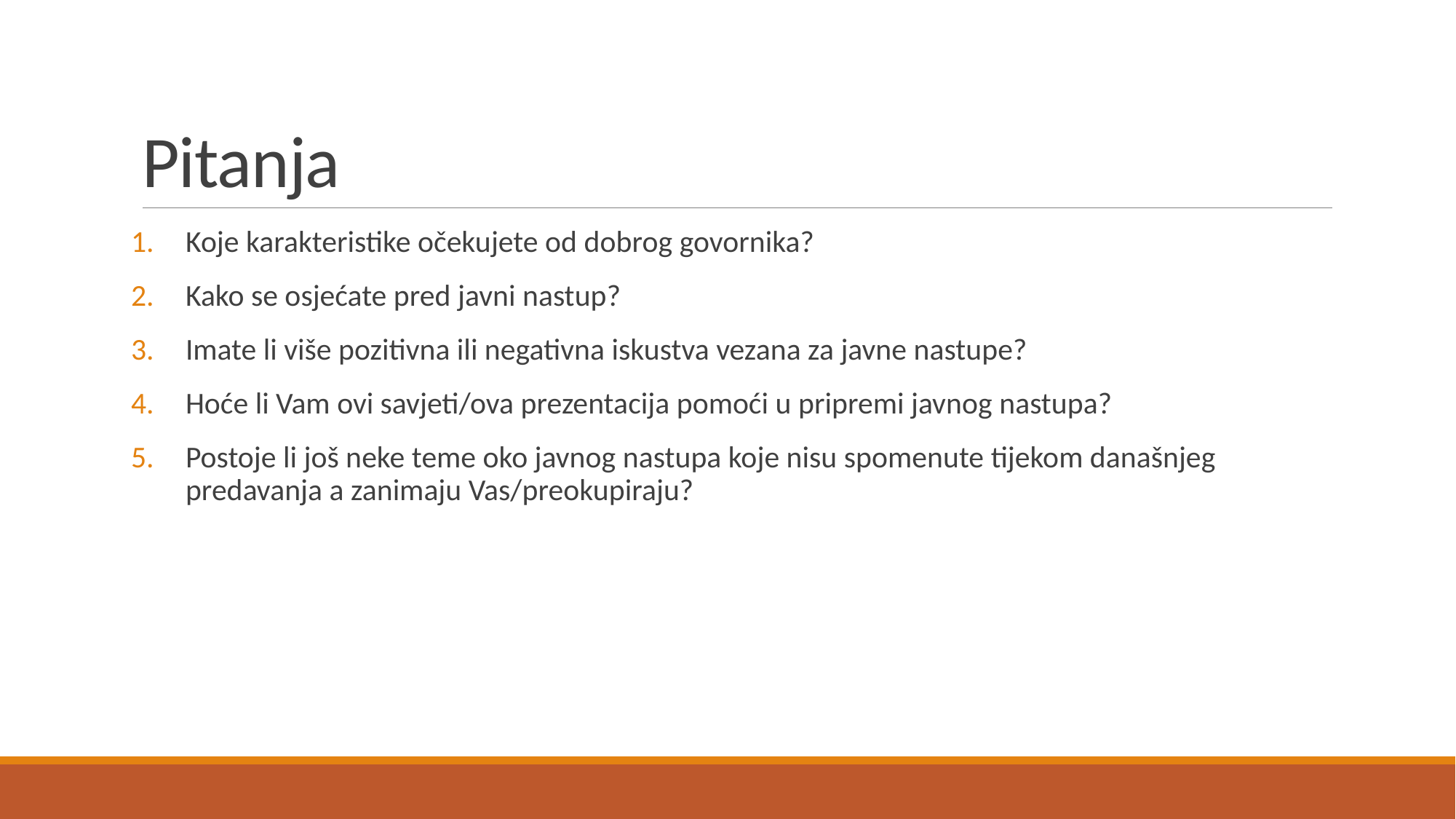

# Pitanja
Koje karakteristike očekujete od dobrog govornika?
Kako se osjećate pred javni nastup?
Imate li više pozitivna ili negativna iskustva vezana za javne nastupe?
Hoće li Vam ovi savjeti/ova prezentacija pomoći u pripremi javnog nastupa?
Postoje li još neke teme oko javnog nastupa koje nisu spomenute tijekom današnjeg predavanja a zanimaju Vas/preokupiraju?